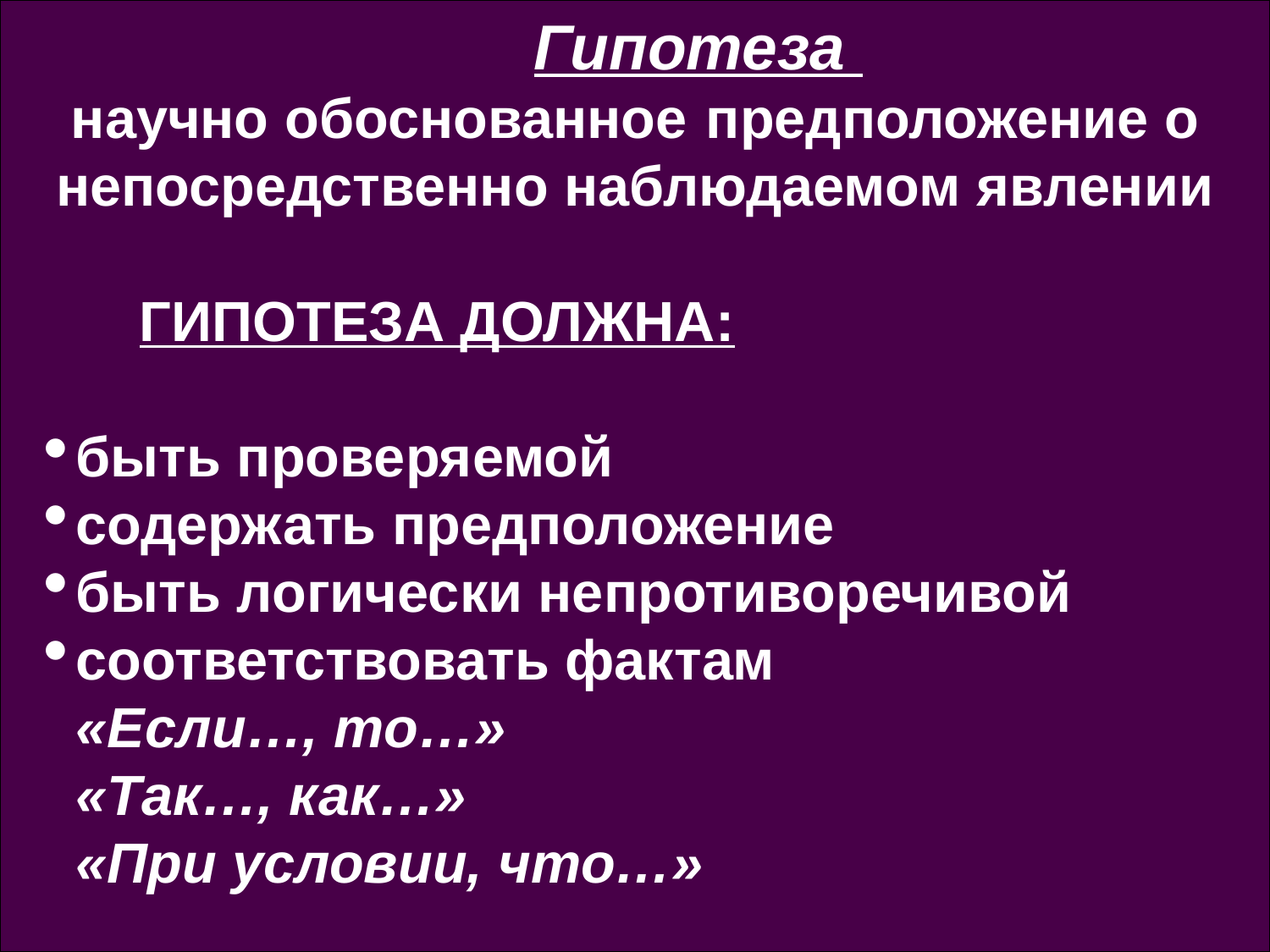

Гипотеза
научно обоснованное 	предположение о непосредственно наблюдаемом явлении

	ГИПОТЕЗА ДОЛЖНА:

быть проверяемой
содержать предположение
быть логически непротиворечивой
соответствовать фактам
«Если…, то…»
«Так…, как…»
«При условии, что…»